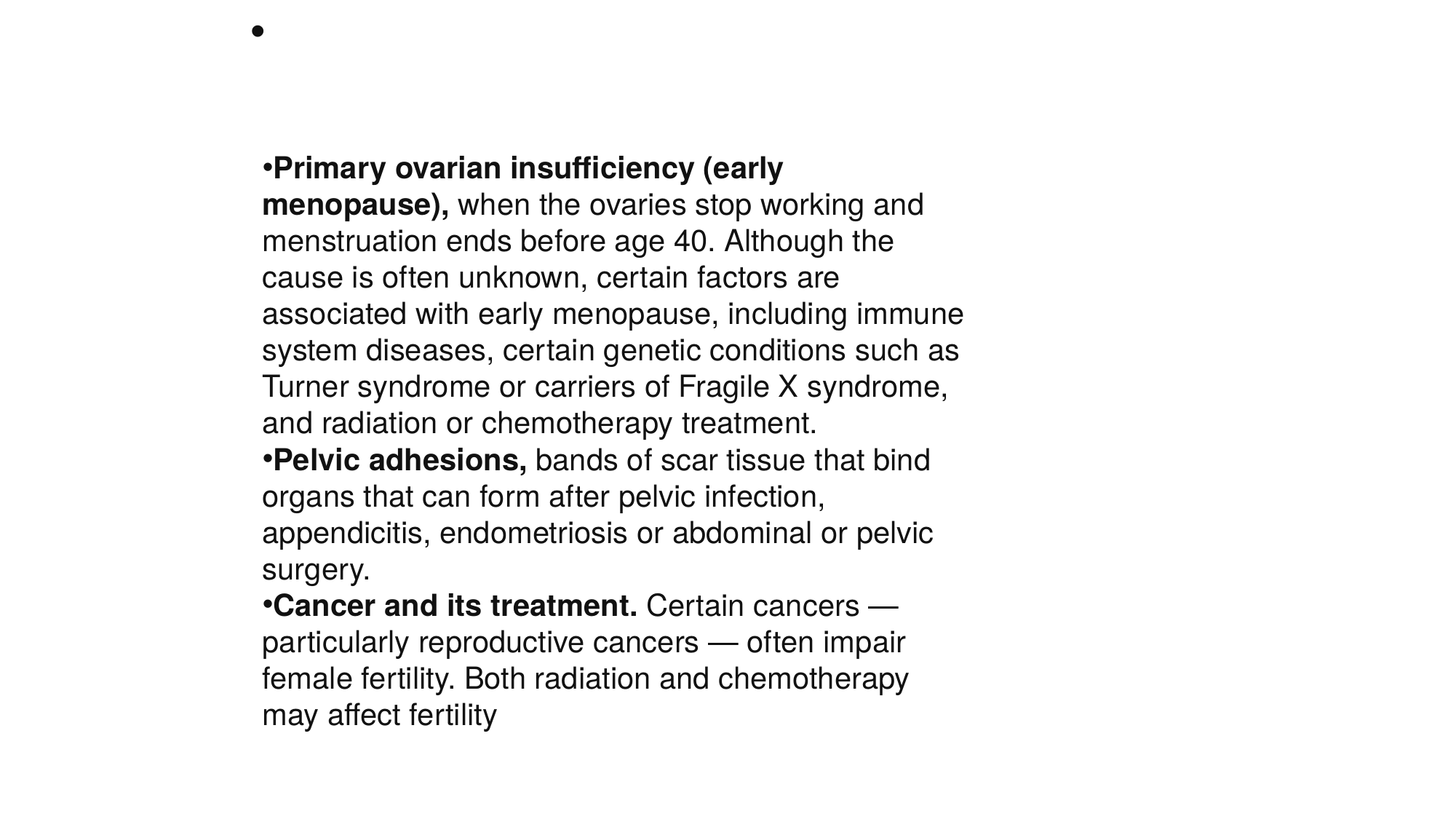

Primary ovarian insufficiency (early menopause), when the ovaries stop working and menstruation ends before age 40. Although the cause is often unknown, certain factors are associated with early menopause, including immune system diseases, certain genetic conditions such as Turner syndrome or carriers of Fragile X syndrome, and radiation or chemotherapy treatment.
Pelvic adhesions, bands of scar tissue that bind organs that can form after pelvic infection, appendicitis, endometriosis or abdominal or pelvic surgery.
Cancer and its treatment. Certain cancers — particularly reproductive cancers — often impair female fertility. Both radiation and chemotherapy may affect fertility
Primary ovarian insufficiency (early menopause), when the ovaries stop working and menstruation ends before age 40. Although the cause is often unknown, certain factors are associated with early menopause, including immune system diseases, certain genetic conditions such as Turner syndrome or carriers of Fragile X syndrome, and radiation or chemotherapy treatment.
Pelvic adhesions, bands of scar tissue that bind organs that can form after pelvic infection, appendicitis, endometriosis or abdominal or pelvic surgery.
Cancer and its treatment. Certain cancers — particularly reproductive cancers — often impair female fertility. Both radiation and chemotherapy may affect fertility